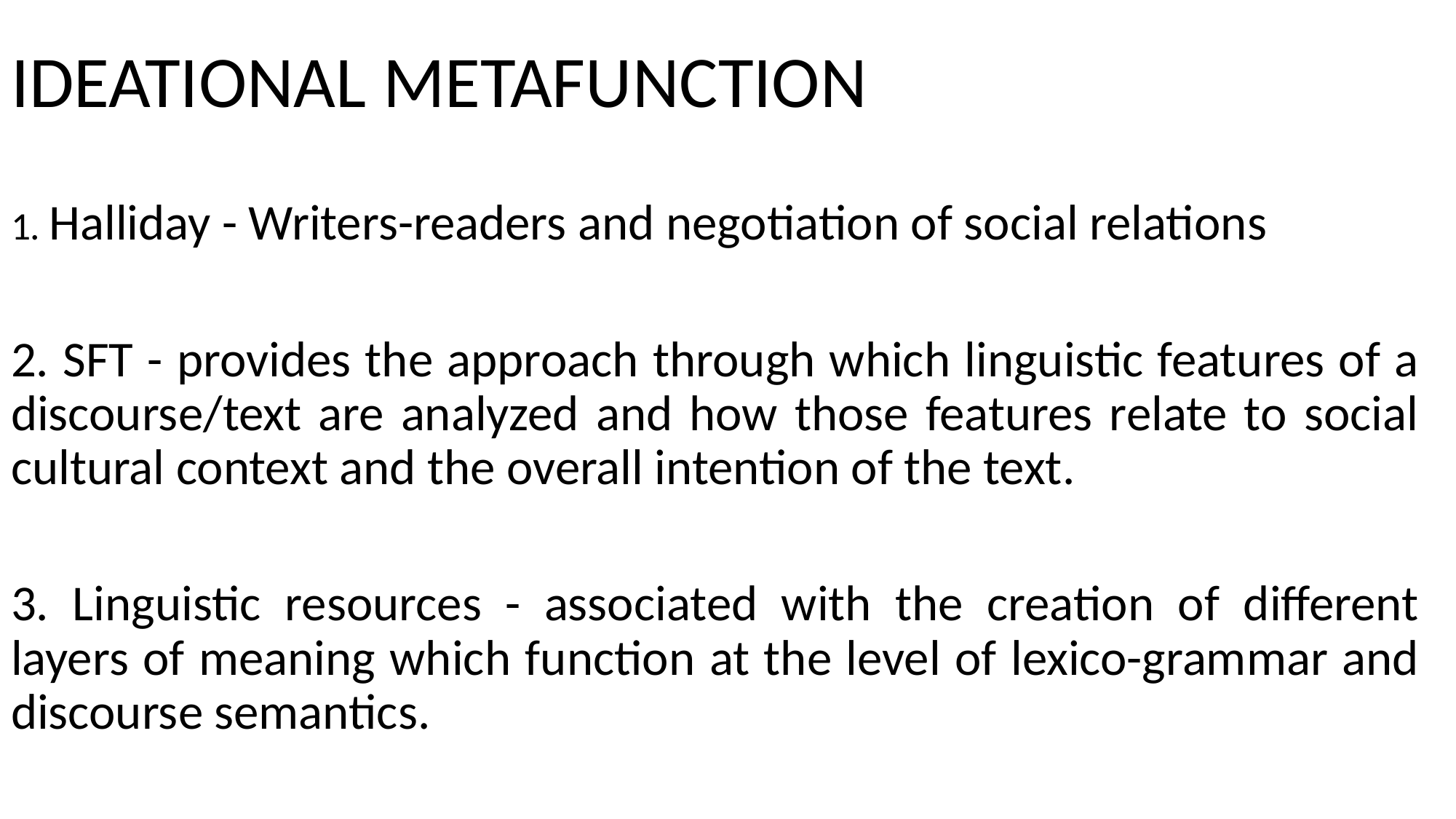

# IDEATIONAL METAFUNCTION

1. Halliday - Writers-readers and negotiation of social relations

2. SFT - provides the approach through which linguistic features of a discourse/text are analyzed and how those features relate to social cultural context and the overall intention of the text.

3. Linguistic resources - associated with the creation of different layers of meaning which function at the level of lexico-grammar and discourse semantics.